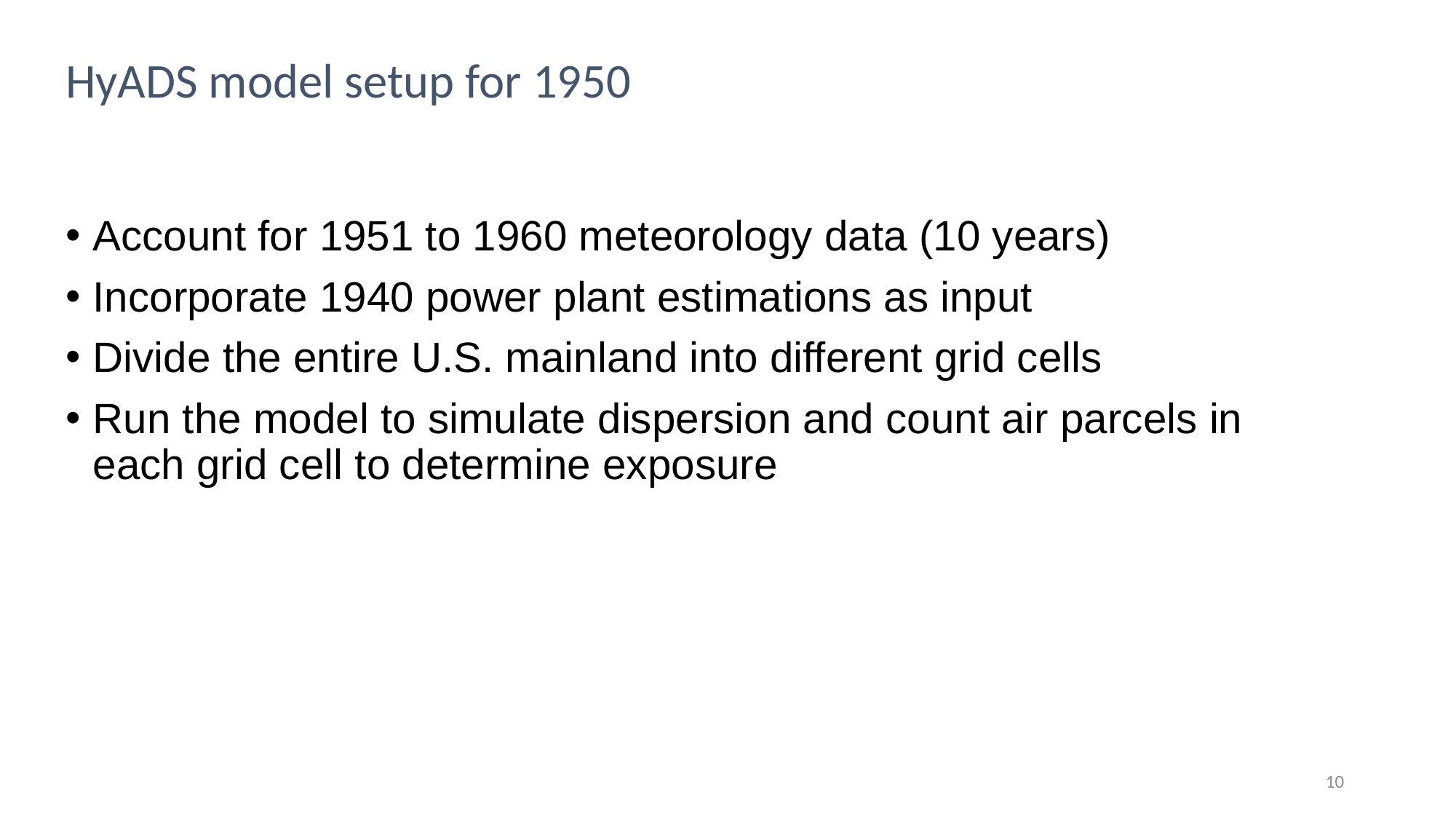

HyADS model setup for 1950
Account for 1951 to 1960 meteorology data (10 years)
Incorporate 1940 power plant estimations as input
Divide the entire U.S. mainland into different grid cells
Run the model to simulate dispersion and count air parcels in each grid cell to determine exposure

10